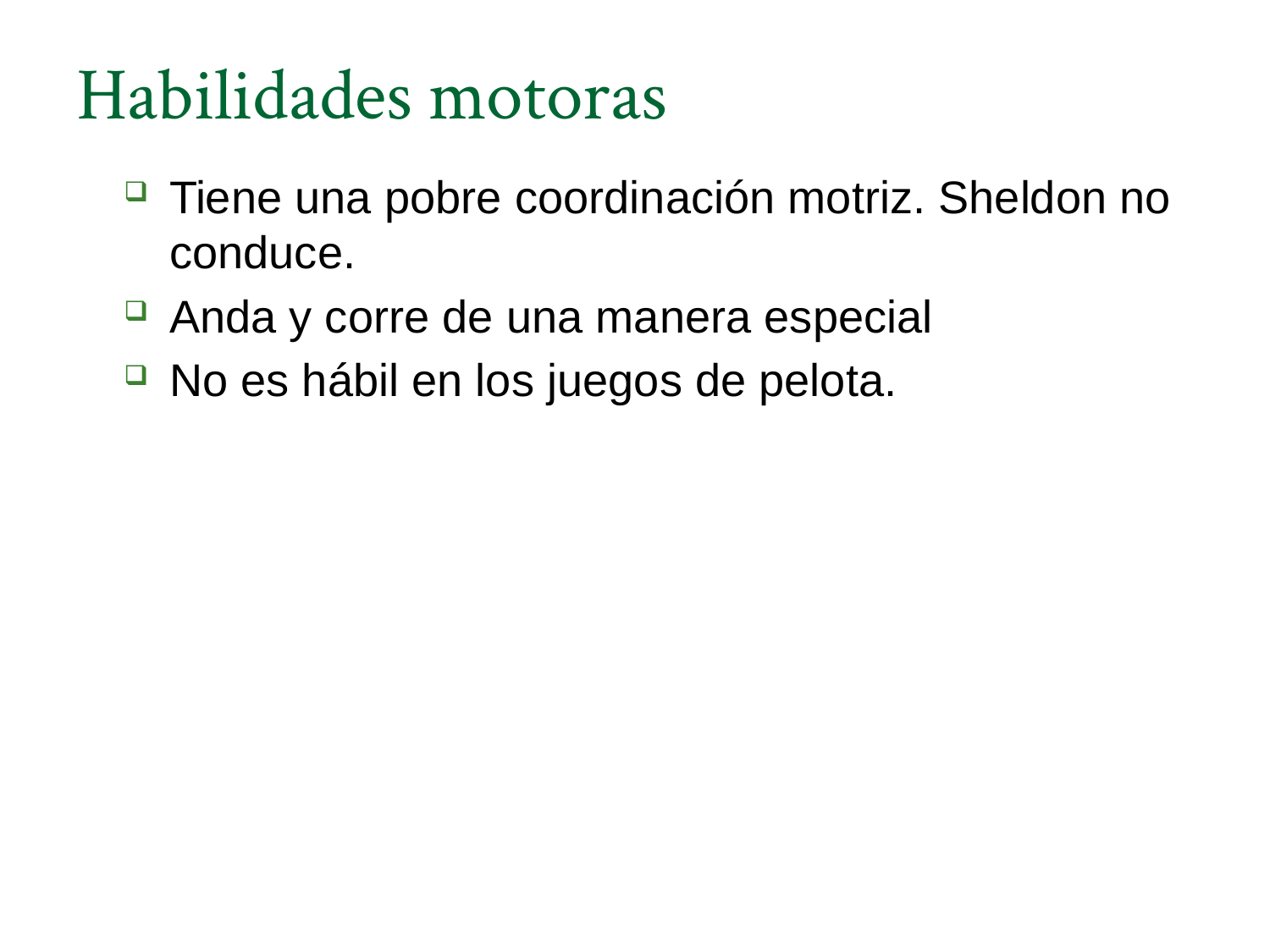

# Habilidades motoras
Tiene una pobre coordinación motriz. Sheldon no conduce.
Anda y corre de una manera especial
No es hábil en los juegos de pelota.